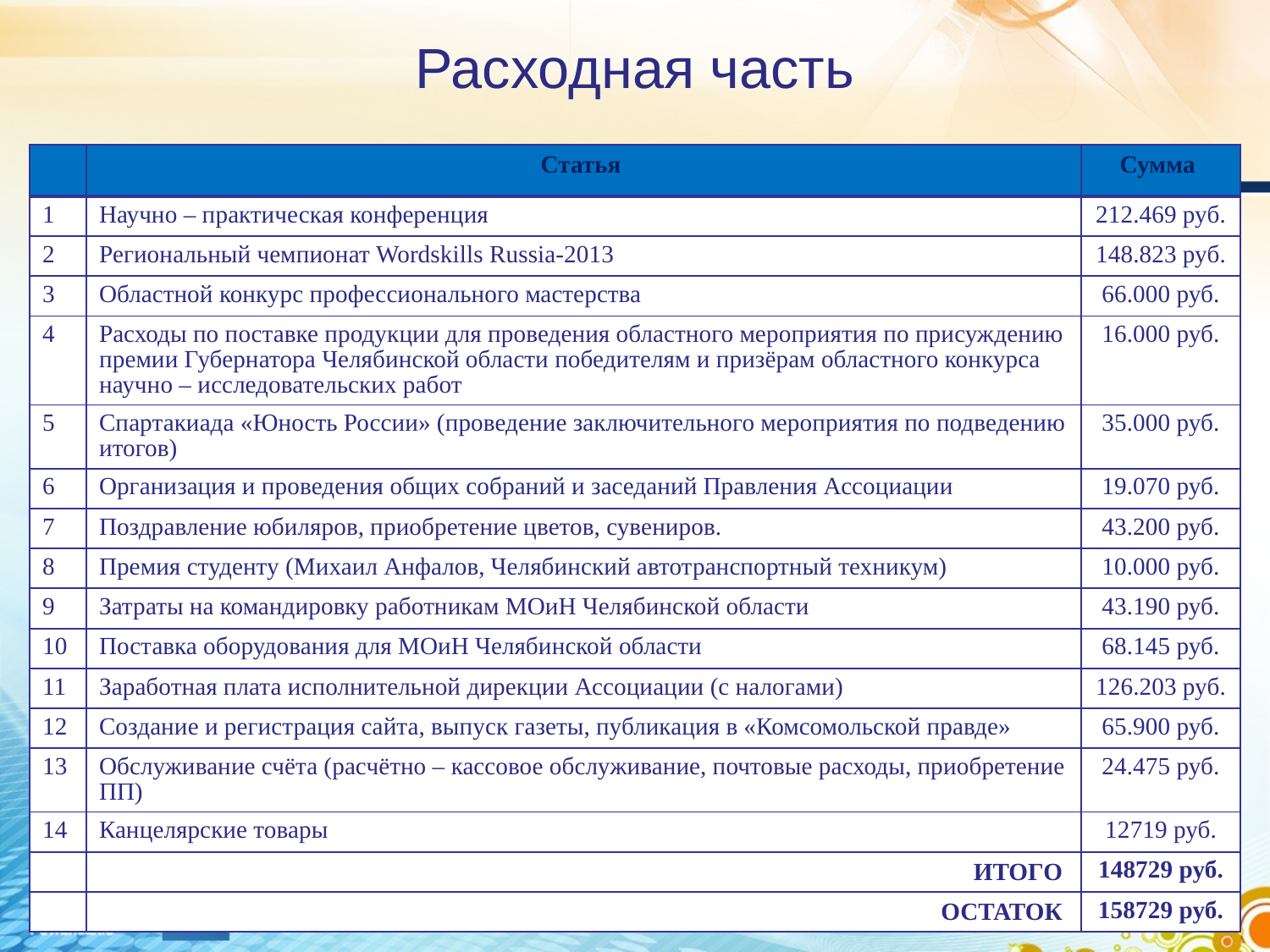

# Расходная часть
|  | Статья | Сумма |
| --- | --- | --- |
| 1 | Научно – практическая конференция | 212.469 руб. |
| 2 | Региональный чемпионат Wordskills Russia-2013 | 148.823 руб. |
| 3 | Областной конкурс профессионального мастерства | 66.000 руб. |
| 4 | Расходы по поставке продукции для проведения областного мероприятия по присуждению премии Губернатора Челябинской области победителям и призёрам областного конкурса научно – исследовательских работ | 16.000 руб. |
| 5 | Спартакиада «Юность России» (проведение заключительного мероприятия по подведению итогов) | 35.000 руб. |
| 6 | Организация и проведения общих собраний и заседаний Правления Ассоциации | 19.070 руб. |
| 7 | Поздравление юбиляров, приобретение цветов, сувениров. | 43.200 руб. |
| 8 | Премия студенту (Михаил Анфалов, Челябинский автотранспортный техникум) | 10.000 руб. |
| 9 | Затраты на командировку работникам МОиН Челябинской области | 43.190 руб. |
| 10 | Поставка оборудования для МОиН Челябинской области | 68.145 руб. |
| 11 | Заработная плата исполнительной дирекции Ассоциации (с налогами) | 126.203 руб. |
| 12 | Создание и регистрация сайта, выпуск газеты, публикация в «Комсомольской правде» | 65.900 руб. |
| 13 | Обслуживание счёта (расчётно – кассовое обслуживание, почтовые расходы, приобретение ПП) | 24.475 руб. |
| 14 | Канцелярские товары | 12719 руб. |
|  | ИТОГО | 148729 руб. |
|  | ОСТАТОК | 158729 руб. |